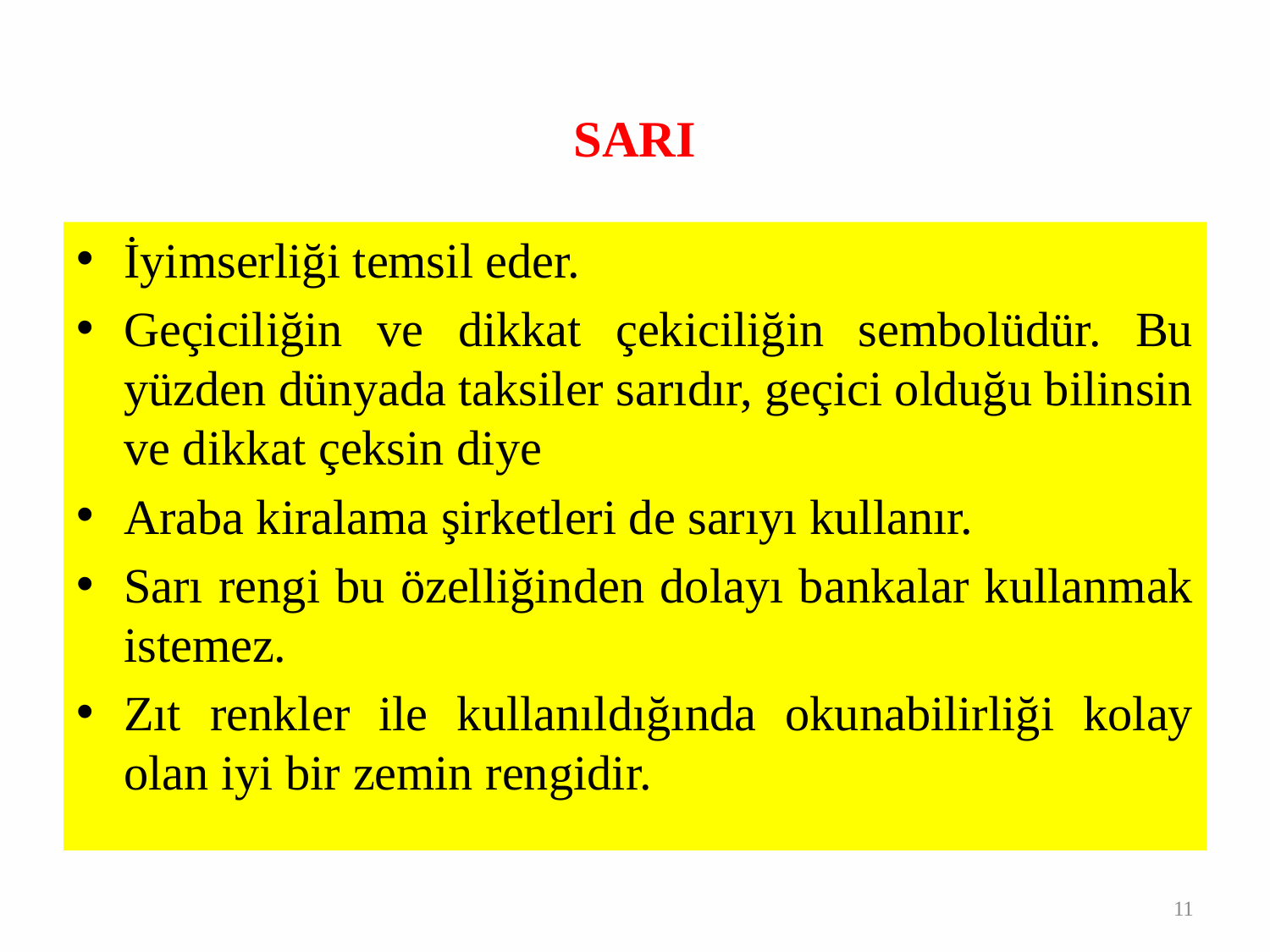

# SARI
İyimserliği temsil eder.
Geçiciliğin ve dikkat çekiciliğin sembolüdür. Bu yüzden dünyada taksiler sarıdır, geçici olduğu bilinsin ve dikkat çeksin diye
Araba kiralama şirketleri de sarıyı kullanır.
Sarı rengi bu özelliğinden dolayı bankalar kullanmak istemez.
Zıt renkler ile kullanıldığında okunabilirliği kolay olan iyi bir zemin rengidir.

11